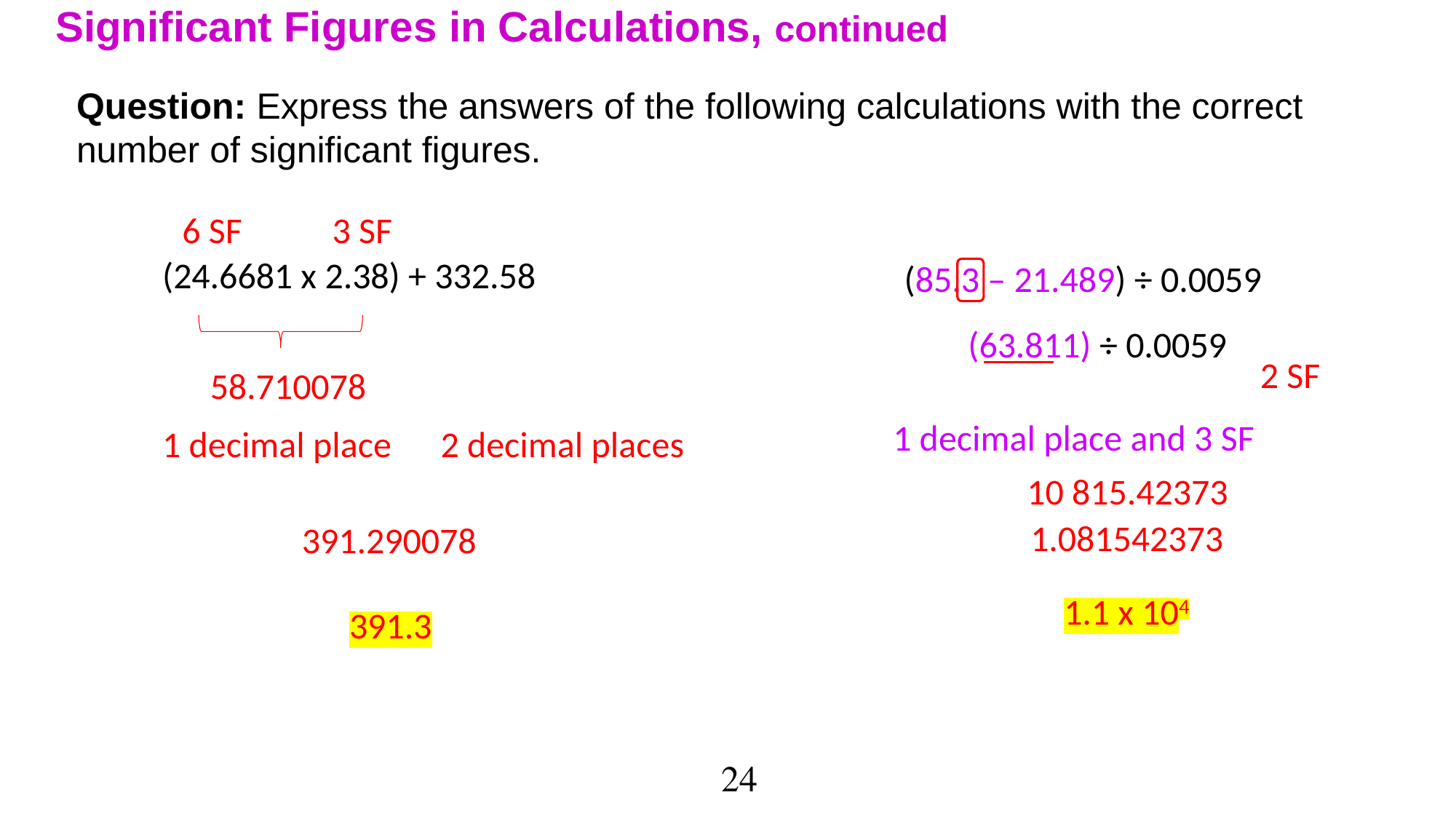

Significant Figures in Calculations, continued
Question: Express the answers of the following calculations with the correct number of significant figures.
6 SF           3 SF
(24.6681 x 2.38) + 332.58

(85.3 – 21.489) ÷ 0.0059

(63.811) ÷ 0.0059
2 SF
58.710078
1 decimal place and 3 SF
1 decimal place      2 decimal places
10 815.42373
1.081542373
391.290078
1.1 x 104
391.3
24